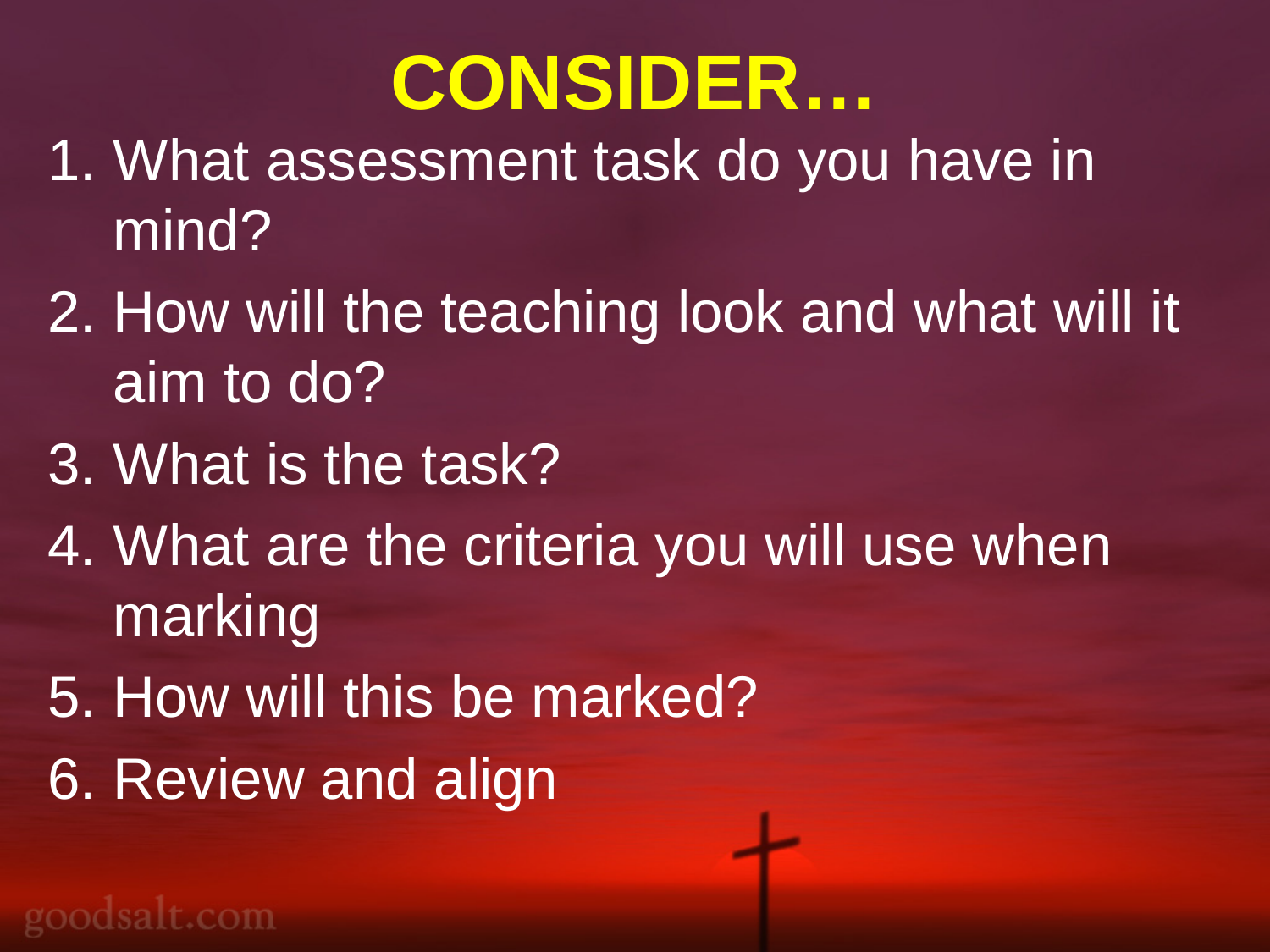

# CONSIDER…
What assessment task do you have in mind?
How will the teaching look and what will it aim to do?
What is the task?
What are the criteria you will use when marking
How will this be marked?
Review and align